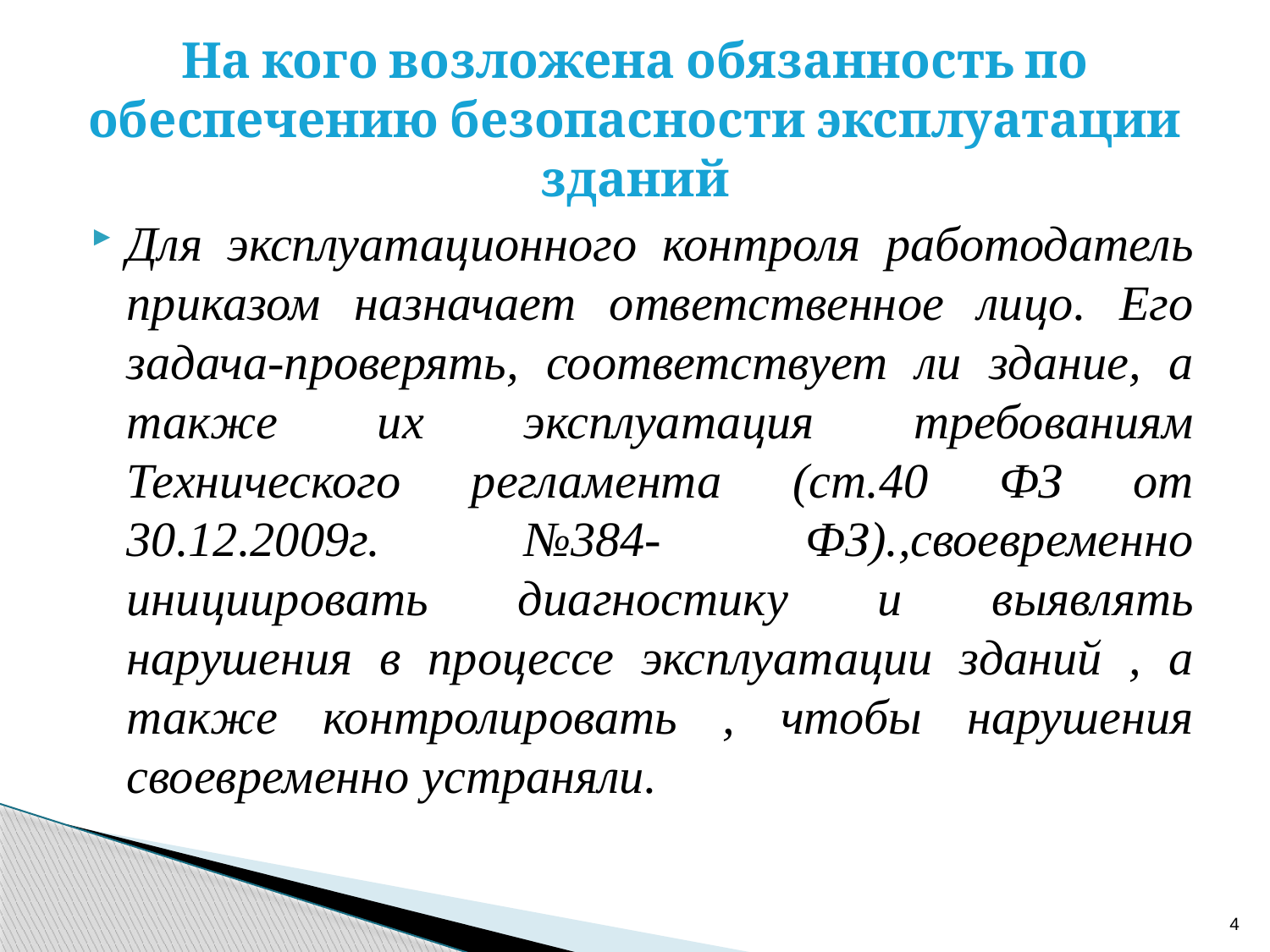

# На кого возложена обязанность по обеспечению безопасности эксплуатации зданий
Для эксплуатационного контроля работодатель приказом назначает ответственное лицо. Его задача-проверять, соответствует ли здание, а также их эксплуатация требованиям Технического регламента (ст.40 ФЗ от 30.12.2009г. №384- ФЗ).,своевременно инициировать диагностику и выявлять нарушения в процессе эксплуатации зданий , а также контролировать , чтобы нарушения своевременно устраняли.
4